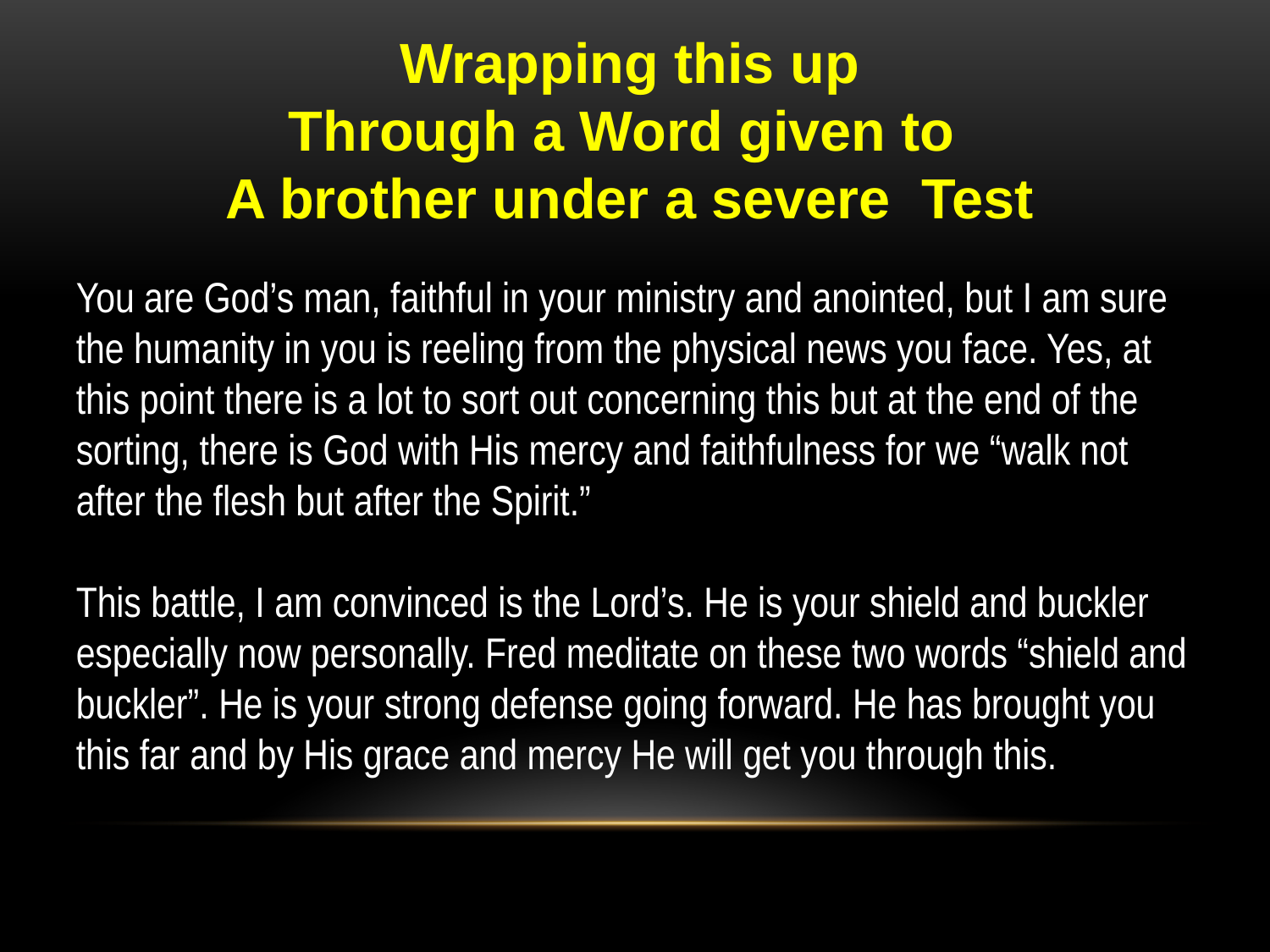

Wrapping this up
Through a Word given to
A brother under a severe  Test
You are God’s man, faithful in your ministry and anointed, but I am sure the humanity in you is reeling from the physical news you face. Yes, at this point there is a lot to sort out concerning this but at the end of the sorting, there is God with His mercy and faithfulness for we “walk not after the flesh but after the Spirit.”

This battle, I am convinced is the Lord’s. He is your shield and buckler especially now personally. Fred meditate on these two words “shield and buckler”. He is your strong defense going forward. He has brought you this far and by His grace and mercy He will get you through this.